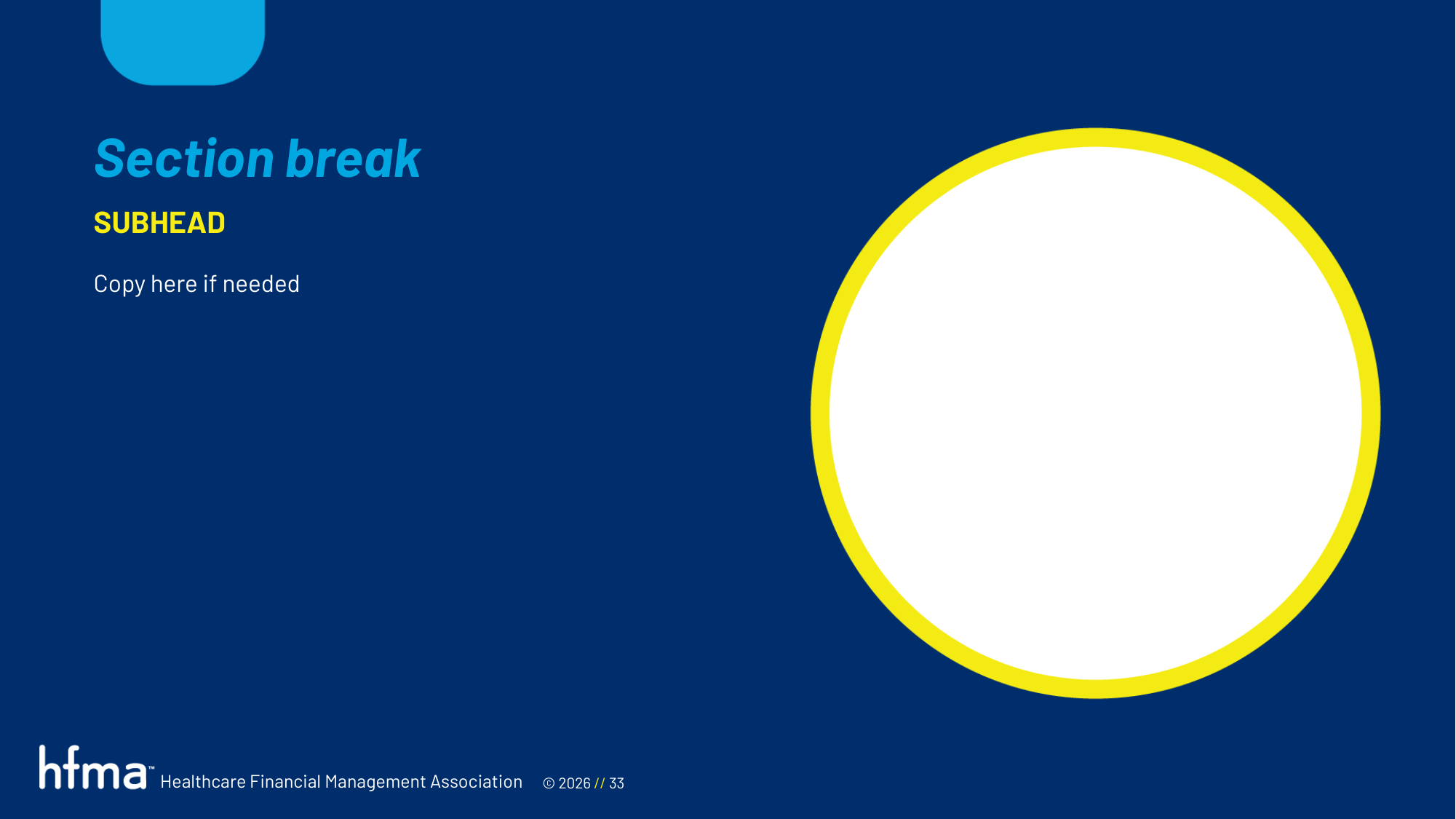

Section break

SUBHEAD
Copy here if needed